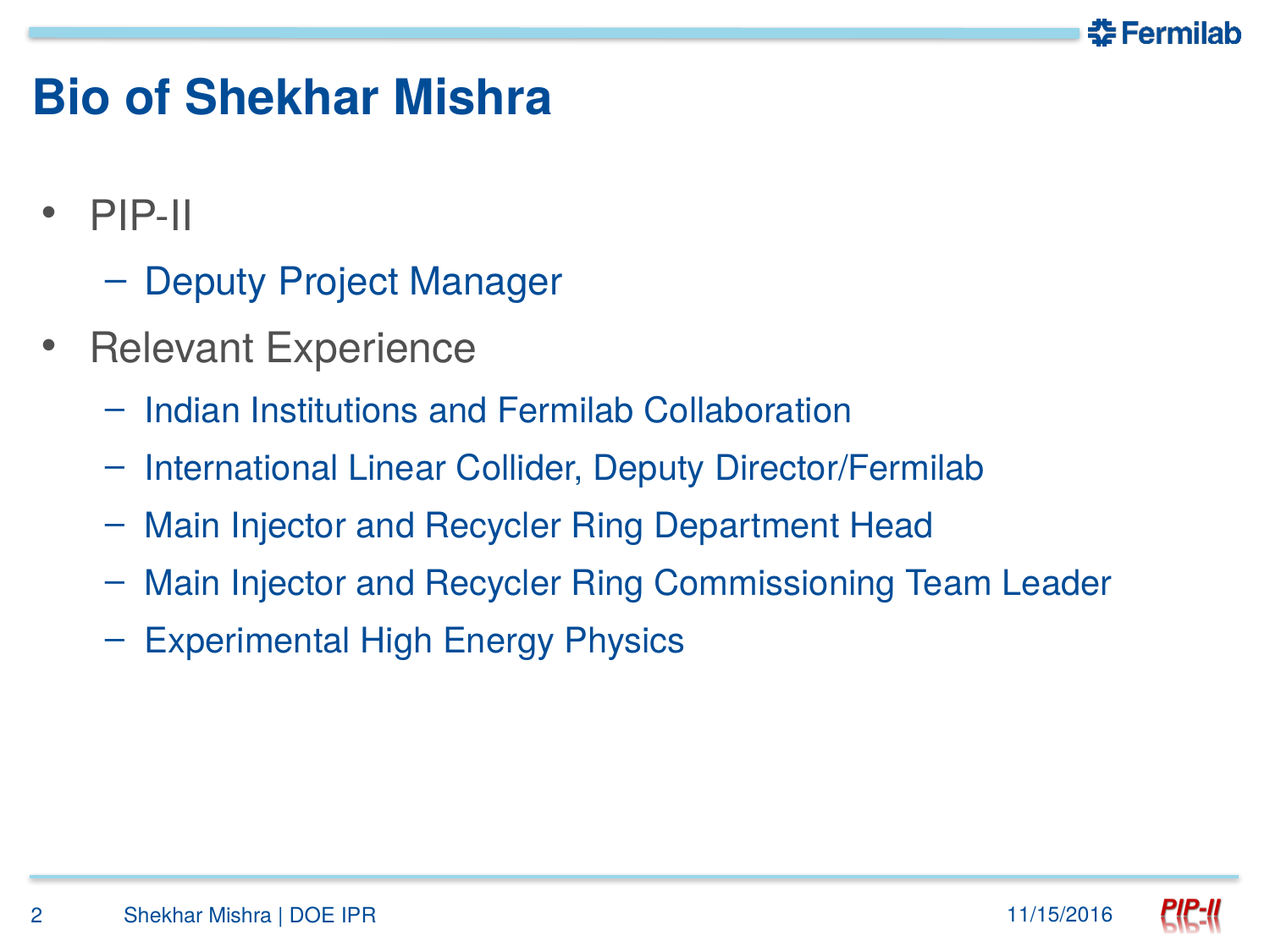

# Bio of Shekhar Mishra
PIP-II
Deputy Project Manager
Relevant Experience
Indian Institutions and Fermilab Collaboration
International Linear Collider, Deputy Director/Fermilab
Main Injector and Recycler Ring Department Head
Main Injector and Recycler Ring Commissioning Team Leader
Experimental High Energy Physics

11/15/2016
Shekhar Mishra | DOE IPR
2